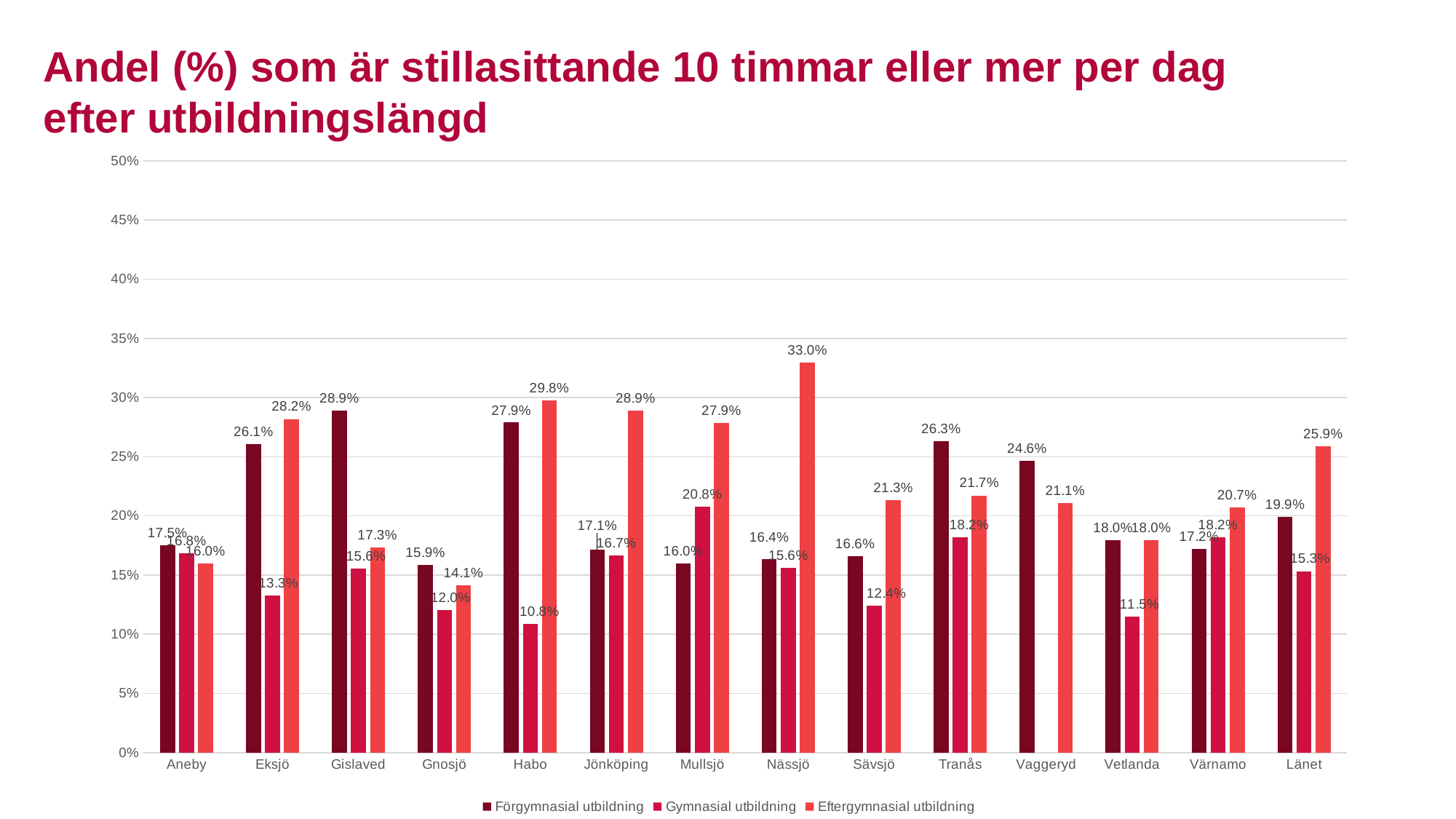

Andel (%) som är stillasittande 10 timmar eller mer per dag
efter utbildningslängd

### Chart

| Category | Förgymnasial utbildning | Gymnasial utbildning | Eftergymnasial utbildning |
|---|---|---|---|
| Aneby | 0.1748971193415638 | 0.16819923371647513 | 0.15991471215351813 |
| Eksjö | 0.26084938500812255 | 0.1327887537993921 | 0.28181633068621464 |
| Gislaved | 0.2888489208633094 | 0.15559498724631252 | 0.1731520815632965 |
| Gnosjö | 0.15865572489253615 | 0.12038383250945042 | 0.14127262113251604 |
| Habo | 0.2788542544229149 | 0.1084368530020704 | 0.2975308641975309 |
| Jönköping | 0.17119490425824715 | 0.16654338680597291 | 0.28901610171308506 |
| Mullsjö | 0.16002310803004044 | 0.20789779326364694 | 0.2788104089219331 |
| Nässjö | 0.16363163371488032 | 0.1559550561797753 | 0.32961586121437425 |
| Sävsjö | 0.1658177702320317 | 0.12392933618843684 | 0.21339950372208435 |
| Tranås | 0.26329679252943566 | 0.1820388349514563 | 0.2172553923100969 |
| Vaggeryd | 0.246448087431694 | None | 0.21101209420751116 |
| Vetlanda | 0.17964853953930182 | 0.11495601173020528 | 0.17963514519731943 |
| Värnamo | 0.17228603186365318 | 0.18209847706250584 | 0.20715139658732745 |
| Länet | 0.19917364384291963 | 0.1532878840179496 | 0.25898772100088613 |